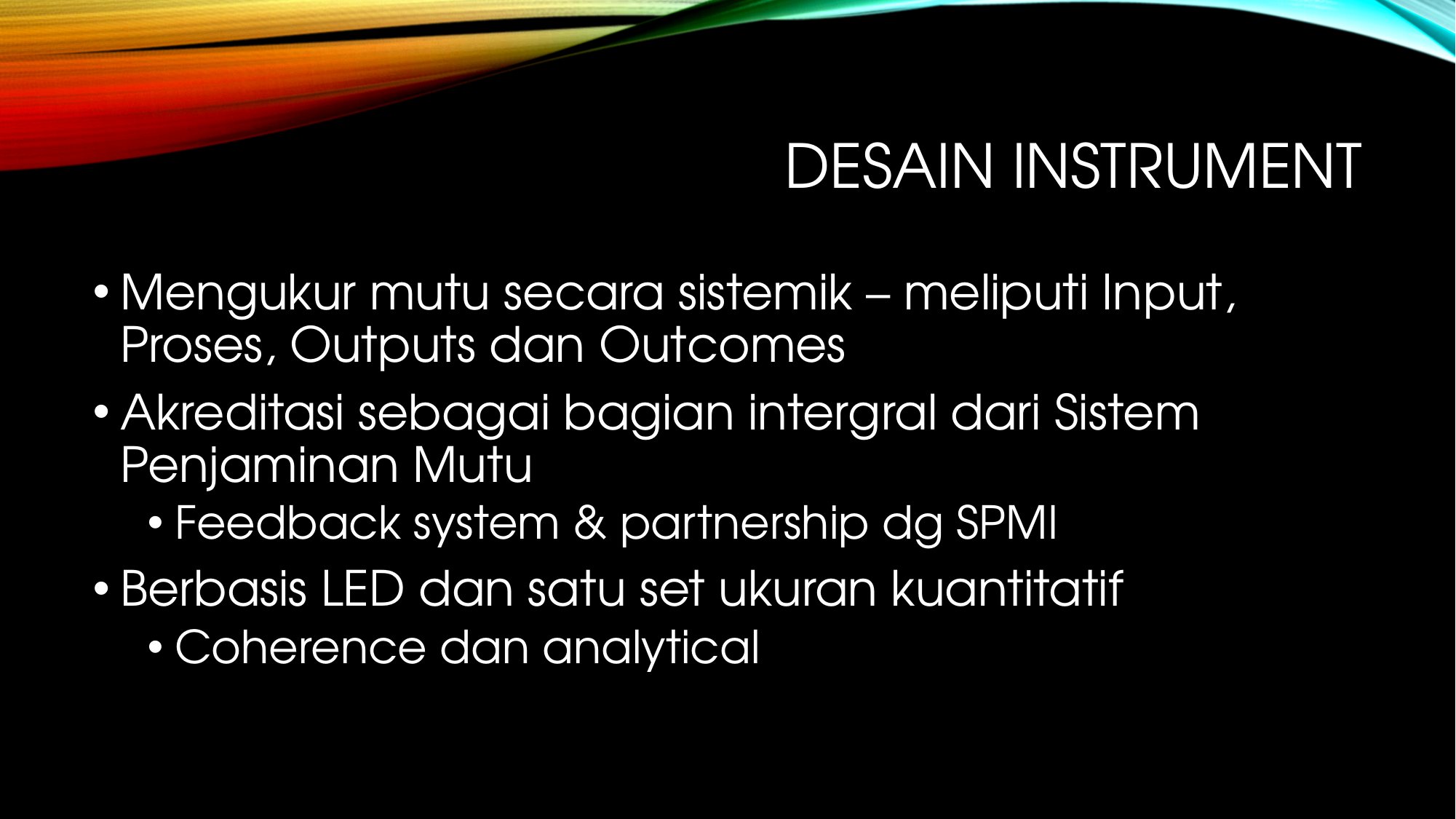

# Desain instrument
Mengukur mutu secara sistemik – meliputi Input, Proses, Outputs dan Outcomes
Akreditasi sebagai bagian intergral dari Sistem Penjaminan Mutu
Feedback system & partnership dg SPMI
Berbasis LED dan satu set ukuran kuantitatif
Coherence dan analytical